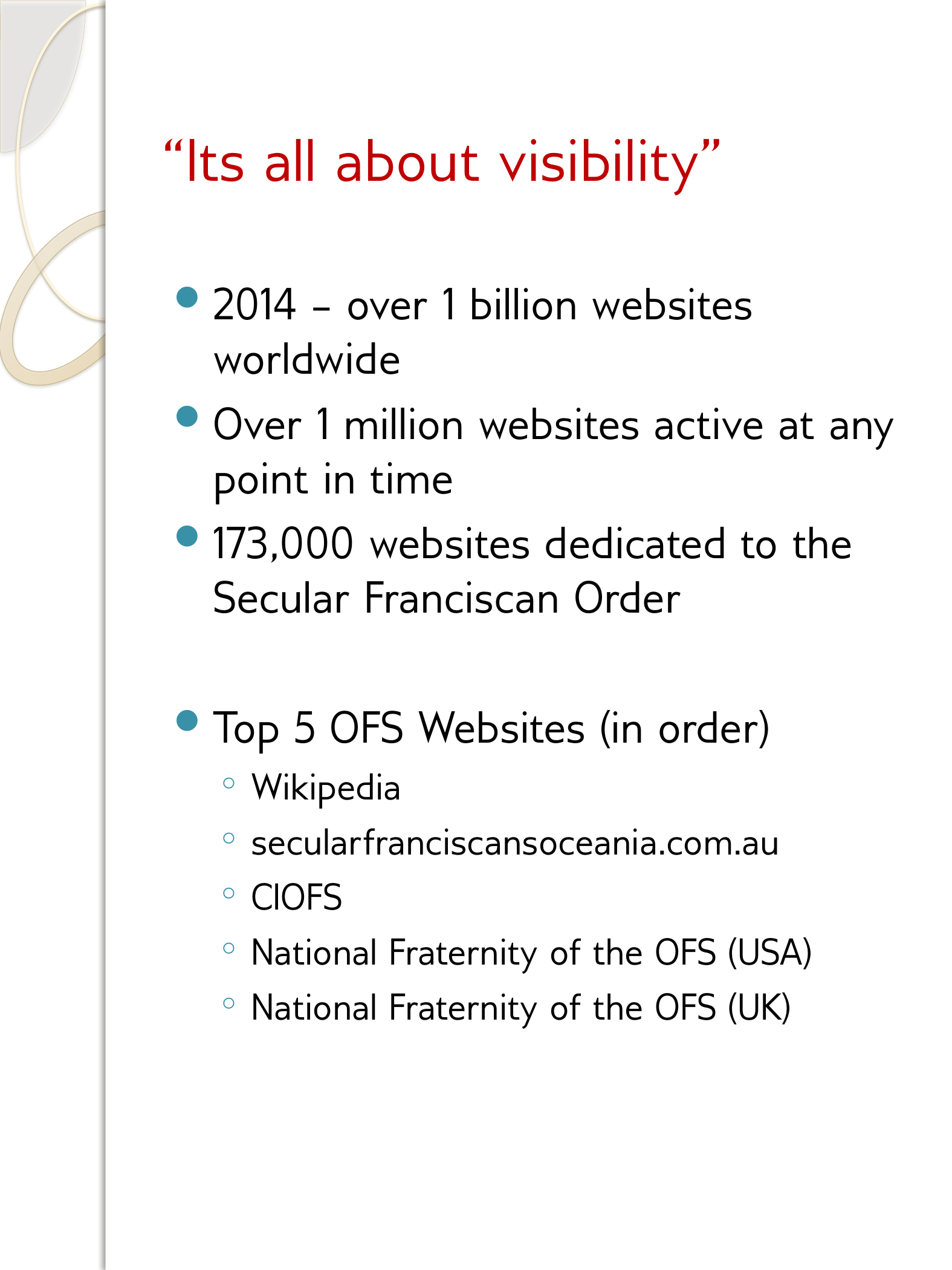

# “Its all about visibility”
2014 – over 1 billion websites worldwide
Over 1 million websites active at any point in time
173,000 websites dedicated to the Secular Franciscan Order

Top 5 OFS Websites (in order)
Wikipedia
secularfranciscansoceania.com.au
CIOFS
National Fraternity of the OFS (USA)
National Fraternity of the OFS (UK)